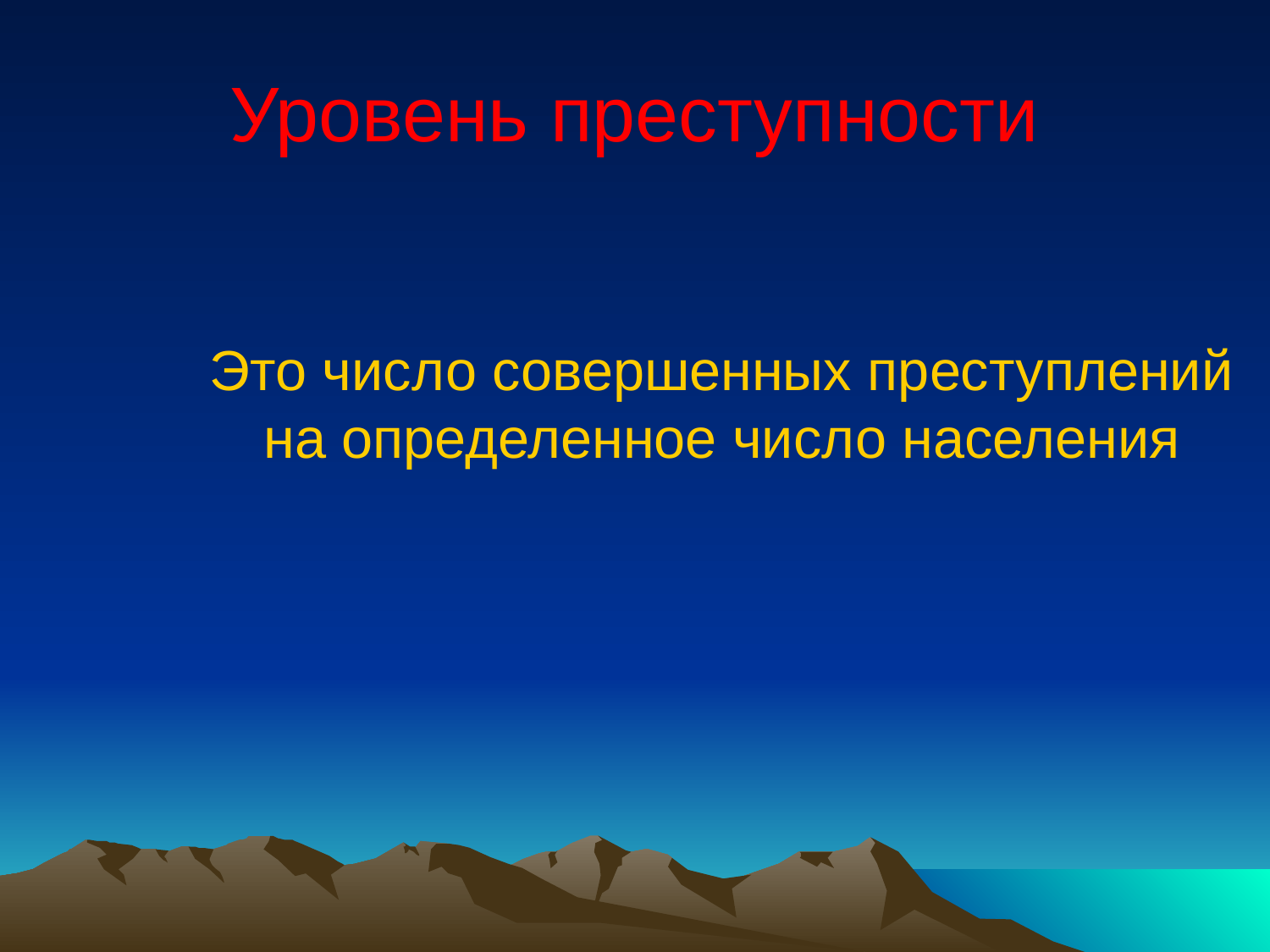

# Уровень преступности
   Это число совершенных преступлений на определенное число населения